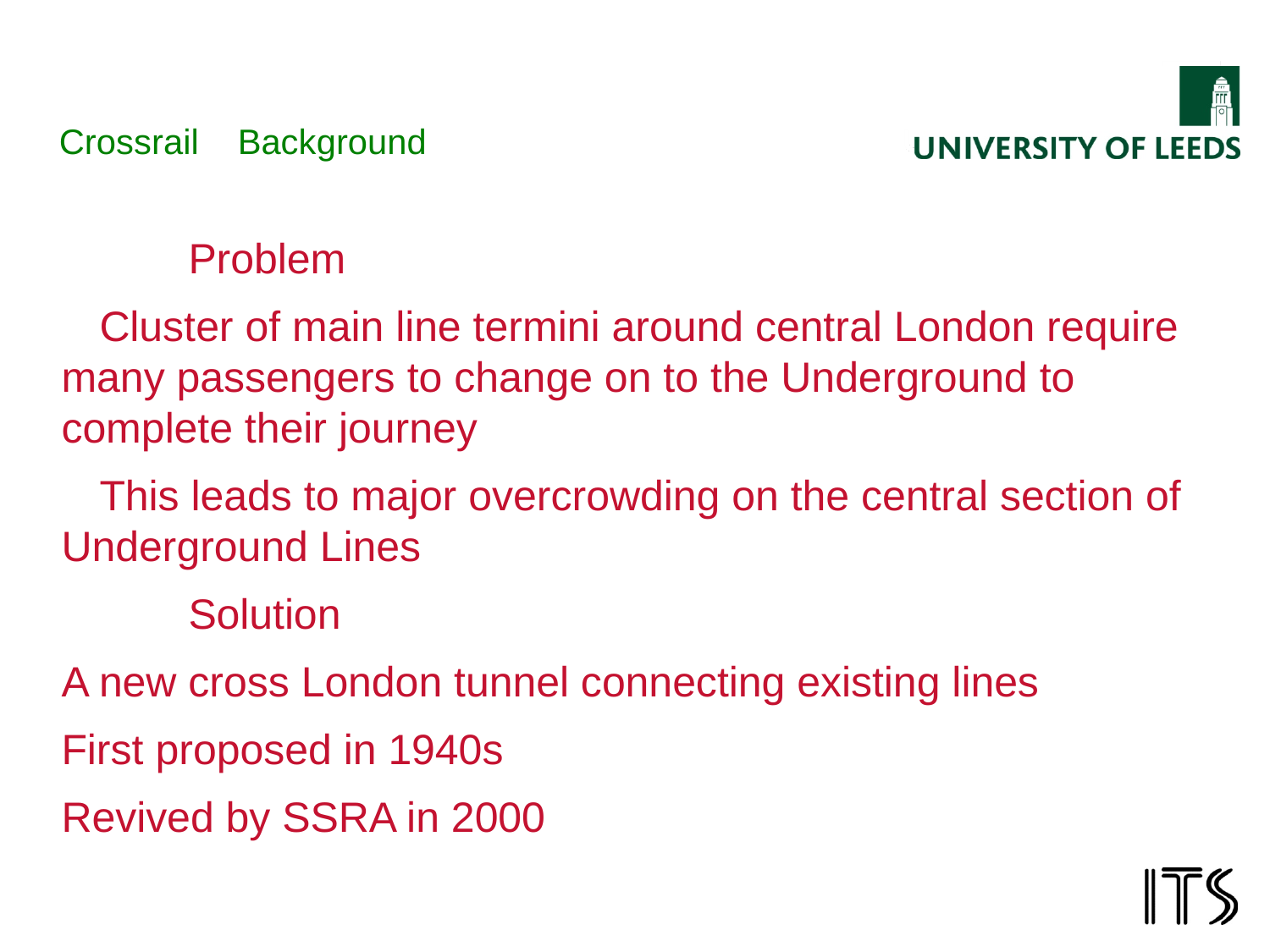

# Crossrail    Background
	Problem
Cluster of main line termini around central London require many passengers to change on to the Underground to complete their journey
This leads to major overcrowding on the central section of Underground Lines
	Solution
A new cross London tunnel connecting existing lines
First proposed in 1940s
Revived by SSRA in 2000

First